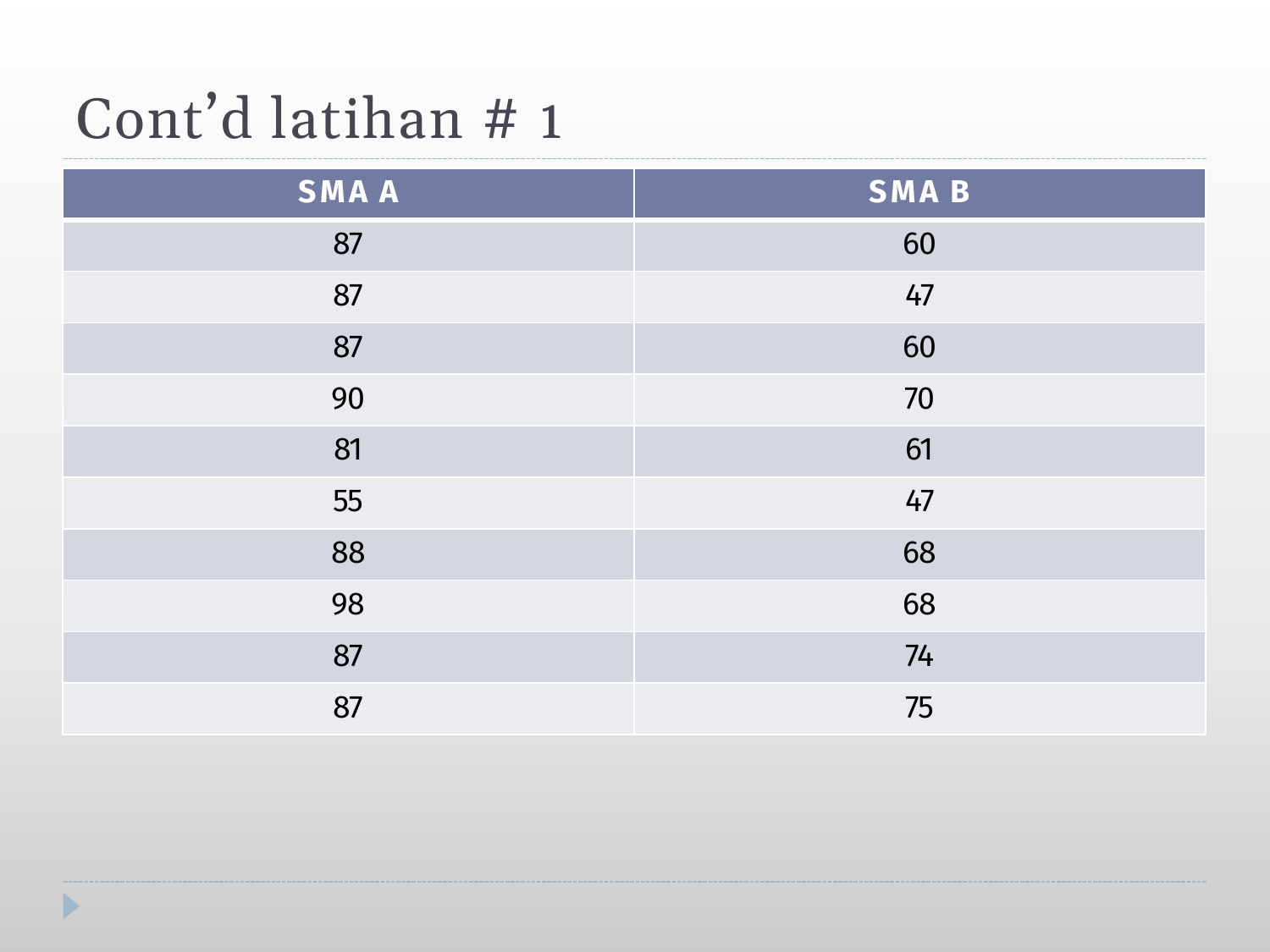

# Cont’d latihan # 1
| SMA A | SMA B |
| --- | --- |
| 87 | 60 |
| 87 | 47 |
| 87 | 60 |
| 90 | 70 |
| 81 | 61 |
| 55 | 47 |
| 88 | 68 |
| 98 | 68 |
| 87 | 74 |
| 87 | 75 |